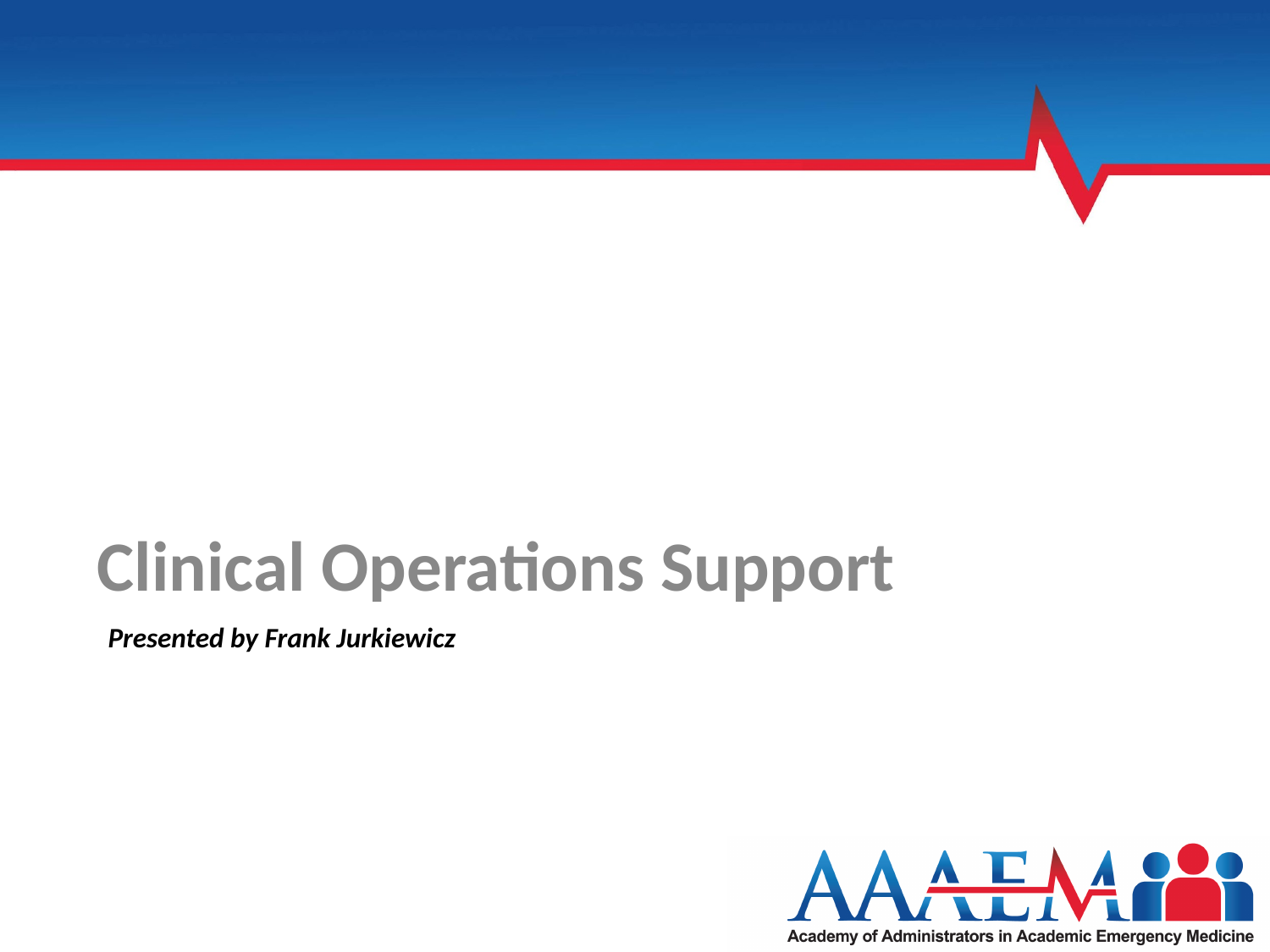

Clinical Operations Support
# Presented by Frank Jurkiewicz